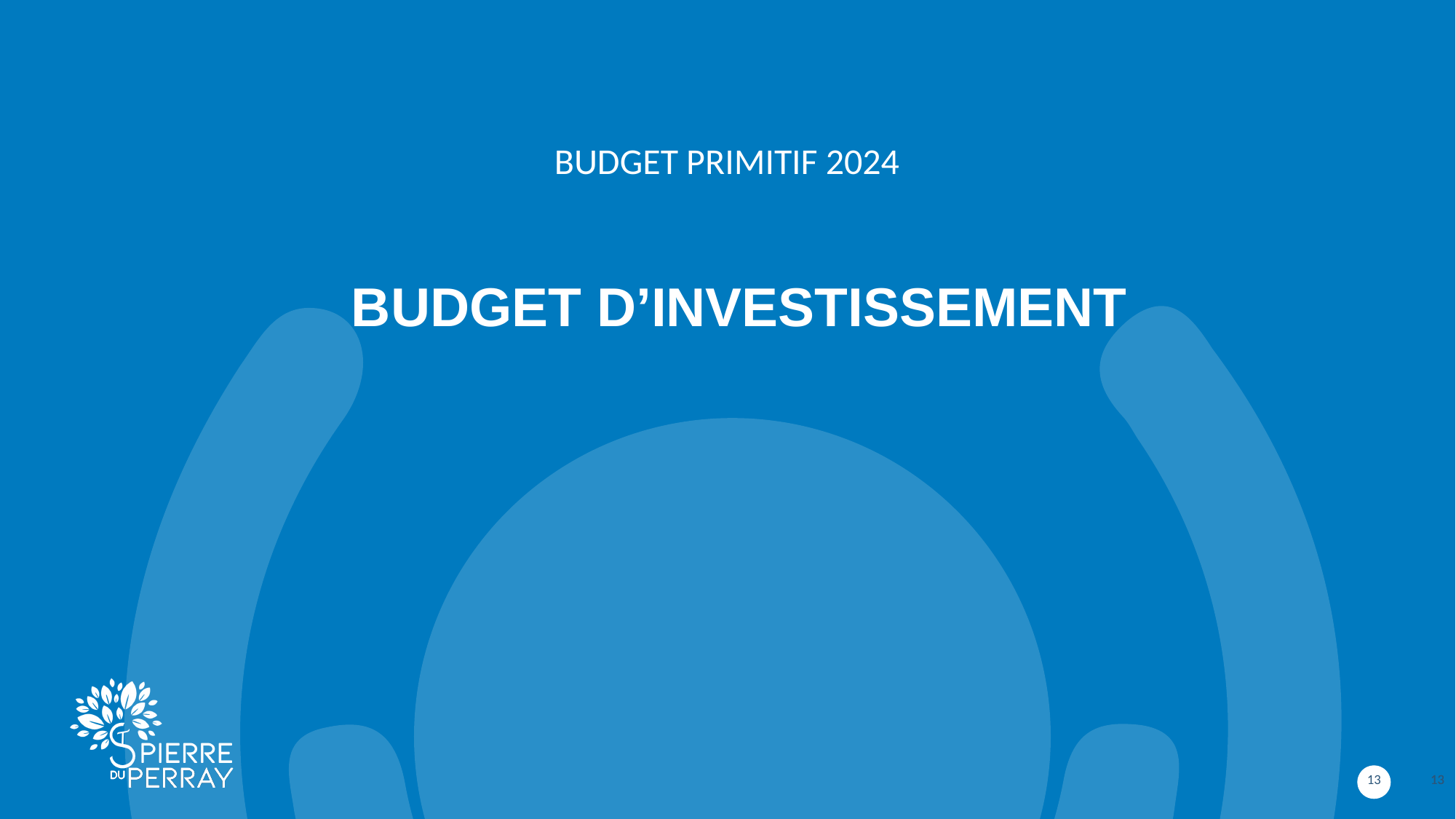

BUDGET PRIMITIF 2024
# BUDGET d’investissement
13
13
13